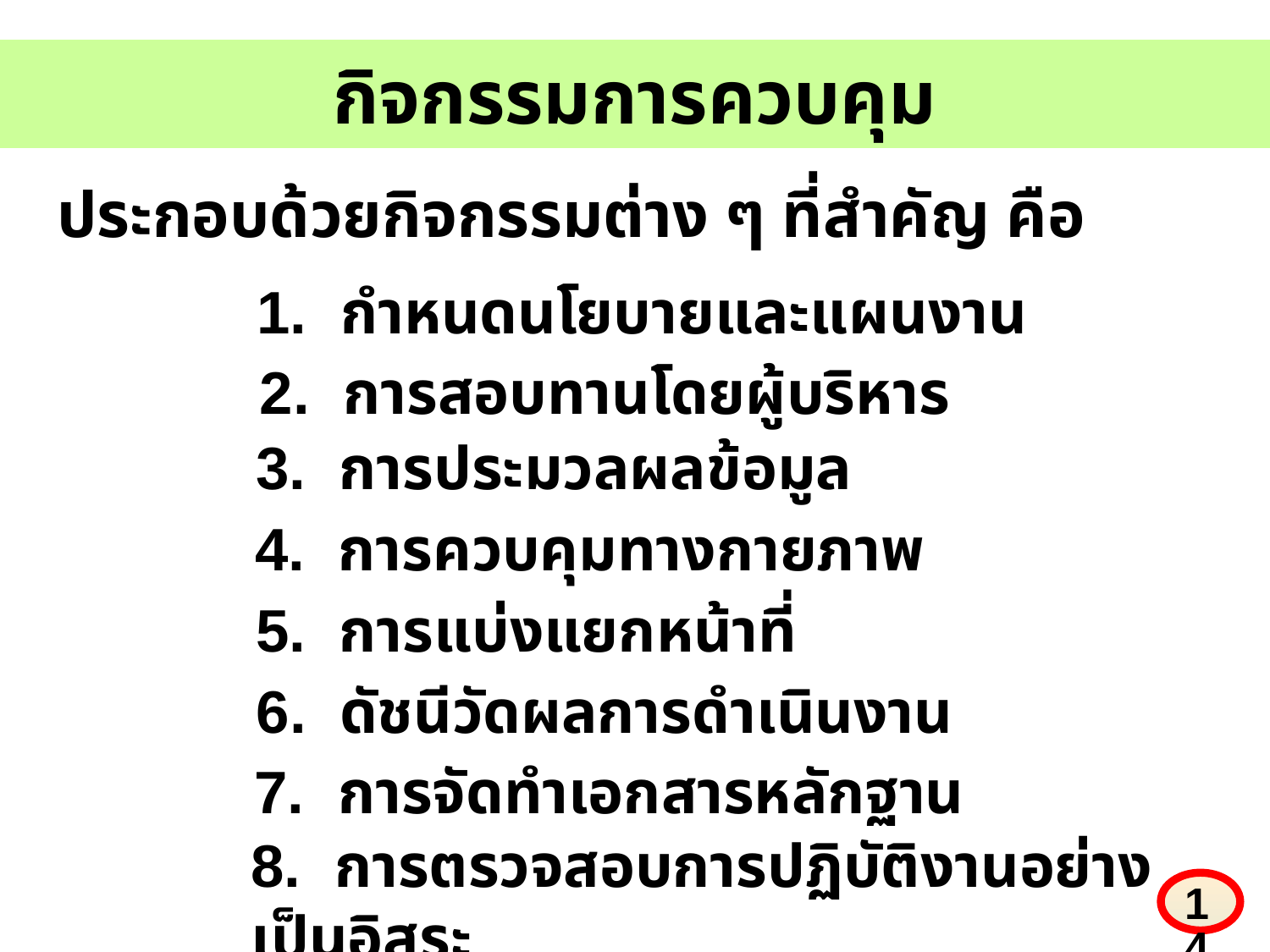

# กิจกรรมการควบคุม

ประกอบด้วยกิจกรรมต่าง ๆ ที่สำคัญ คือ
1.  กำหนดนโยบายและแผนงาน
2.  การสอบทานโดยผู้บริหาร
3.  การประมวลผลข้อมูล
4.  การควบคุมทางกายภาพ
5.  การแบ่งแยกหน้าที่
6.  ดัชนีวัดผลการดำเนินงาน
7.  การจัดทำเอกสารหลักฐาน
8.  การตรวจสอบการปฏิบัติงานอย่างเป็นอิสระ
14